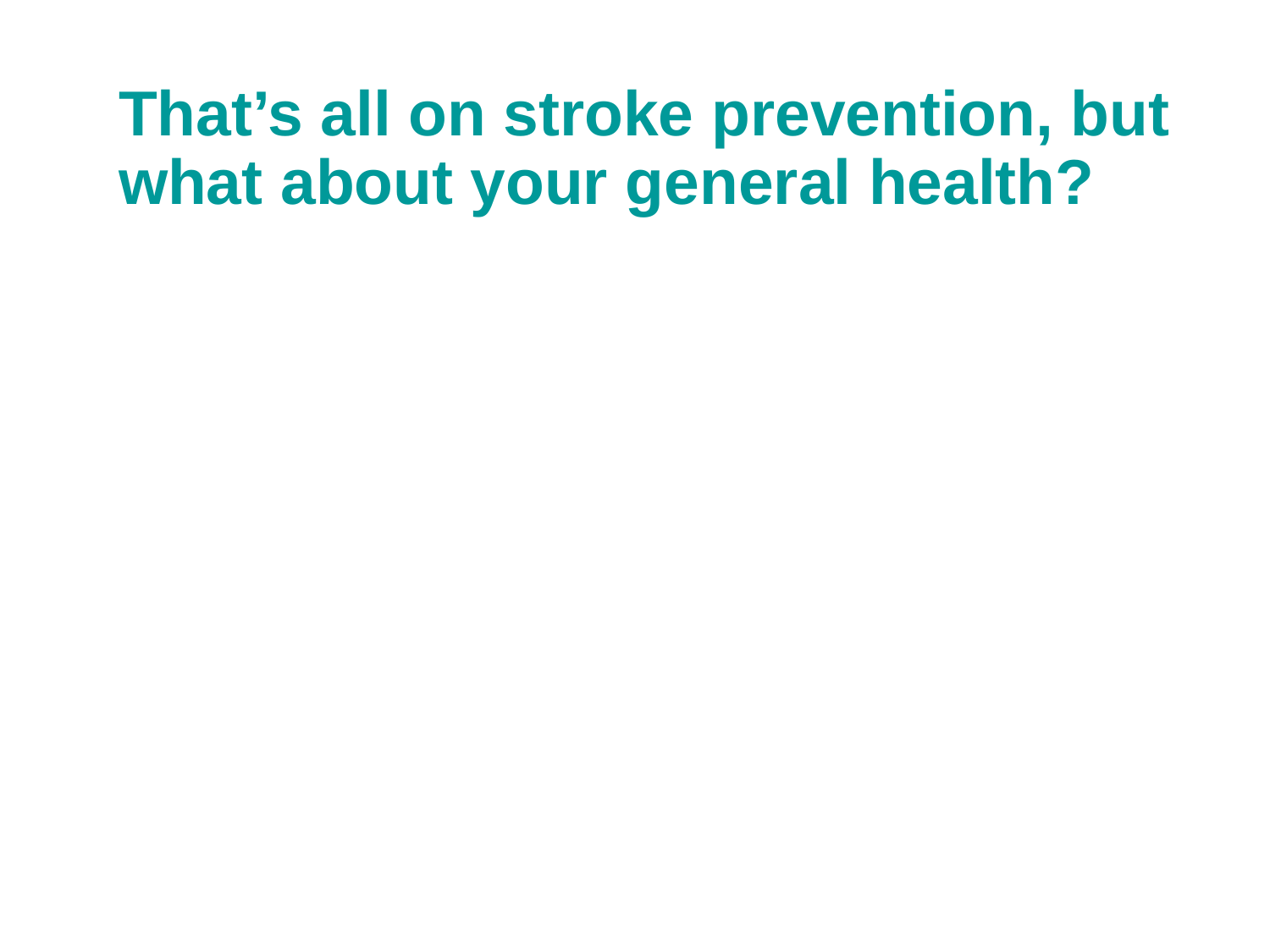

# That’s all on stroke prevention, but what about your general health?